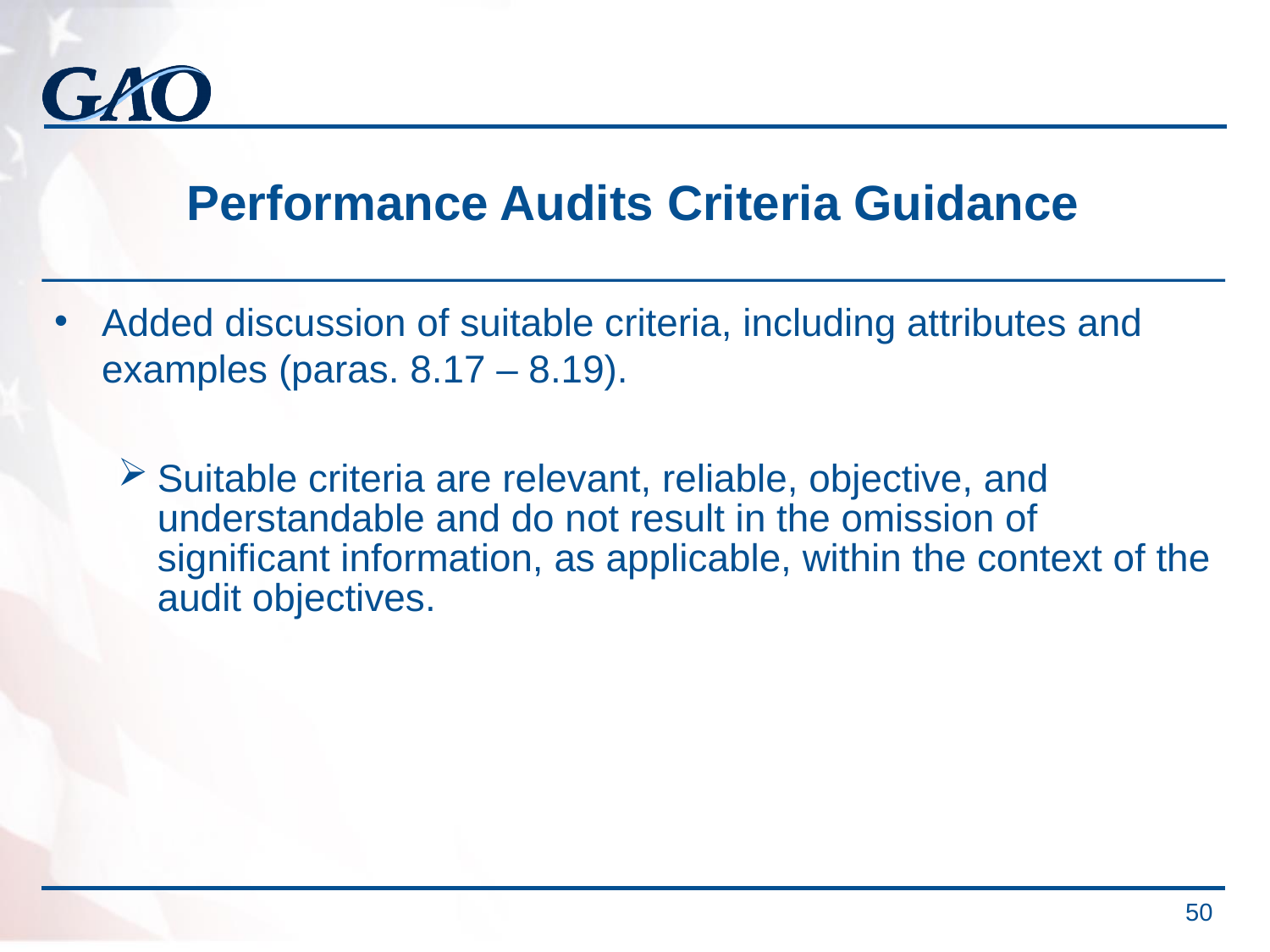

# Performance Audits Criteria Guidance
Added discussion of suitable criteria, including attributes and examples (paras. 8.17 – 8.19).

Suitable criteria are relevant, reliable, objective, and understandable and do not result in the omission of significant information, as applicable, within the context of the audit objectives.
  50